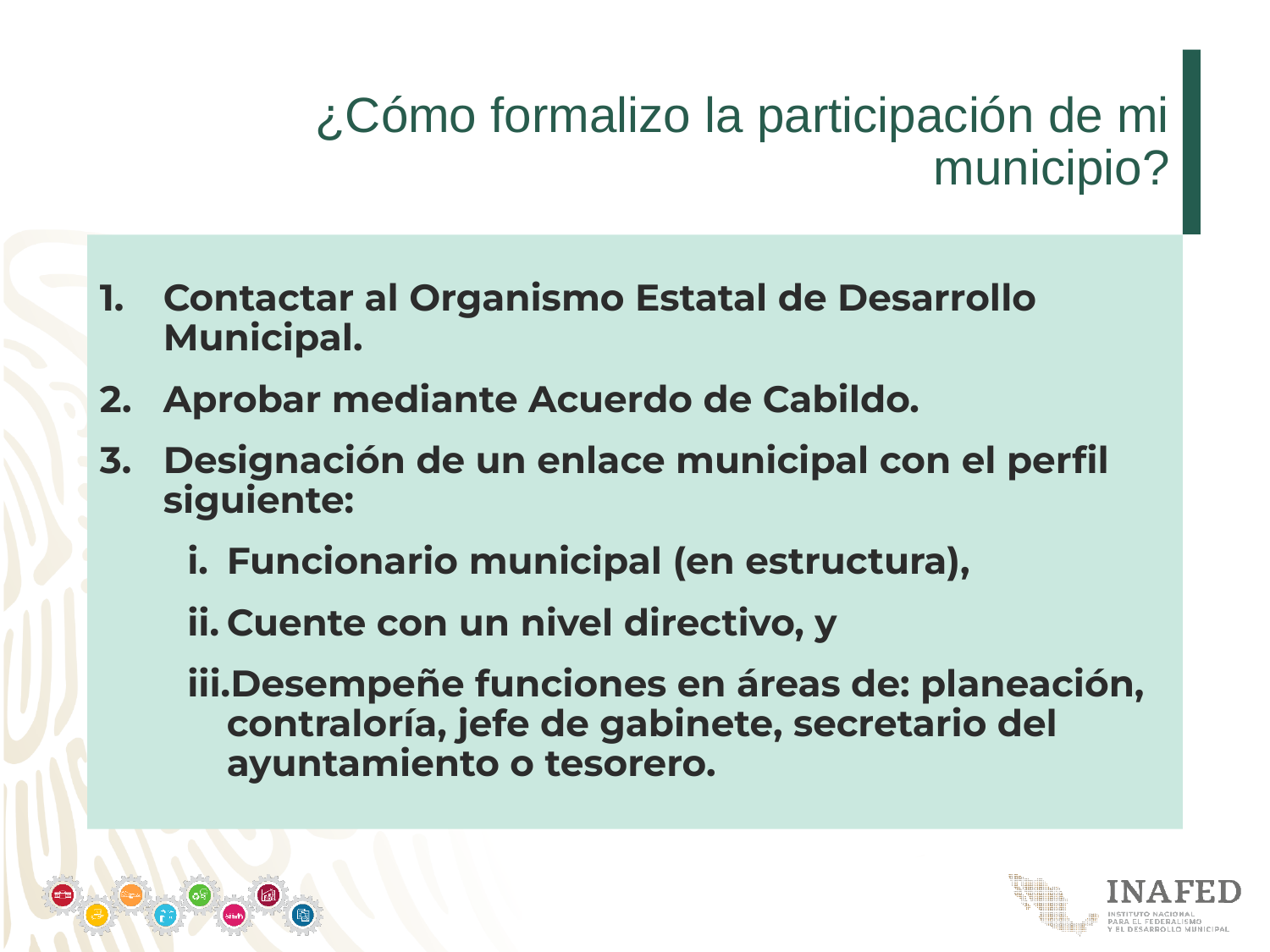

# ¿Cómo formalizo la participación de mi municipio?
Contactar al Organismo Estatal de Desarrollo Municipal.
Aprobar mediante Acuerdo de Cabildo.
Designación de un enlace municipal con el perfil siguiente:
Funcionario municipal (en estructura),
Cuente con un nivel directivo, y
Desempeñe funciones en áreas de: planeación, contraloría, jefe de gabinete, secretario del ayuntamiento o tesorero.